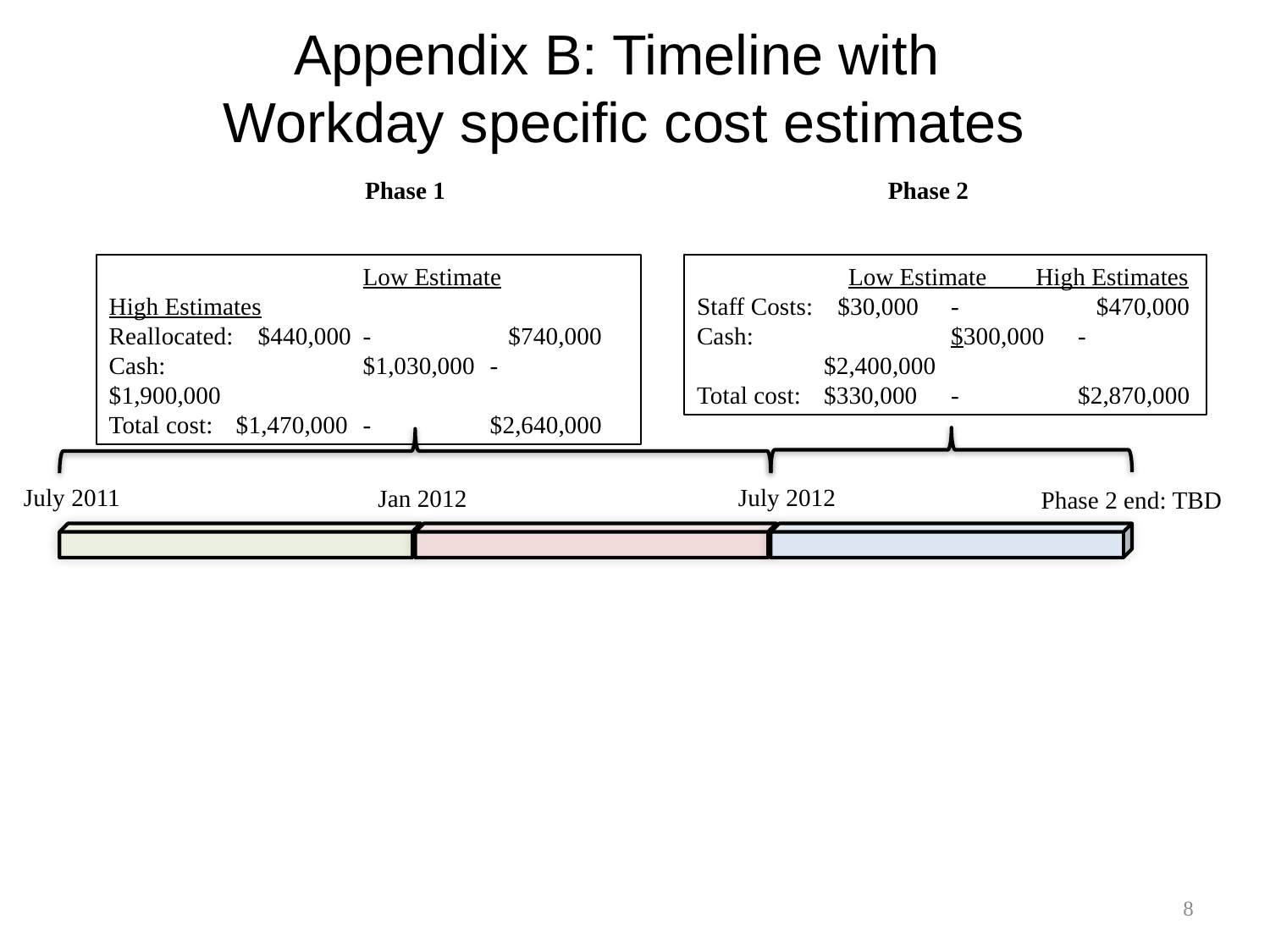

Appendix B: Timeline with
Workday specific cost estimates

Phase 1
Phase 2
		Low Estimate	 High Estimates
Reallocated:    $440,000 	-	   $740,000
Cash:		$1,030,000	-	$1,900,000
Total cost:	$1,470,000	-	$2,640,000
	    Low Estimate        High Estimates
Staff Costs:    $30,000 	-	   $470,000
Cash:		$300,000 	-	$2,400,000
Total cost:	$330,000	-	$2,870,000

July 2011
July 2012
Jan 2012
Phase 2 end: TBD

8